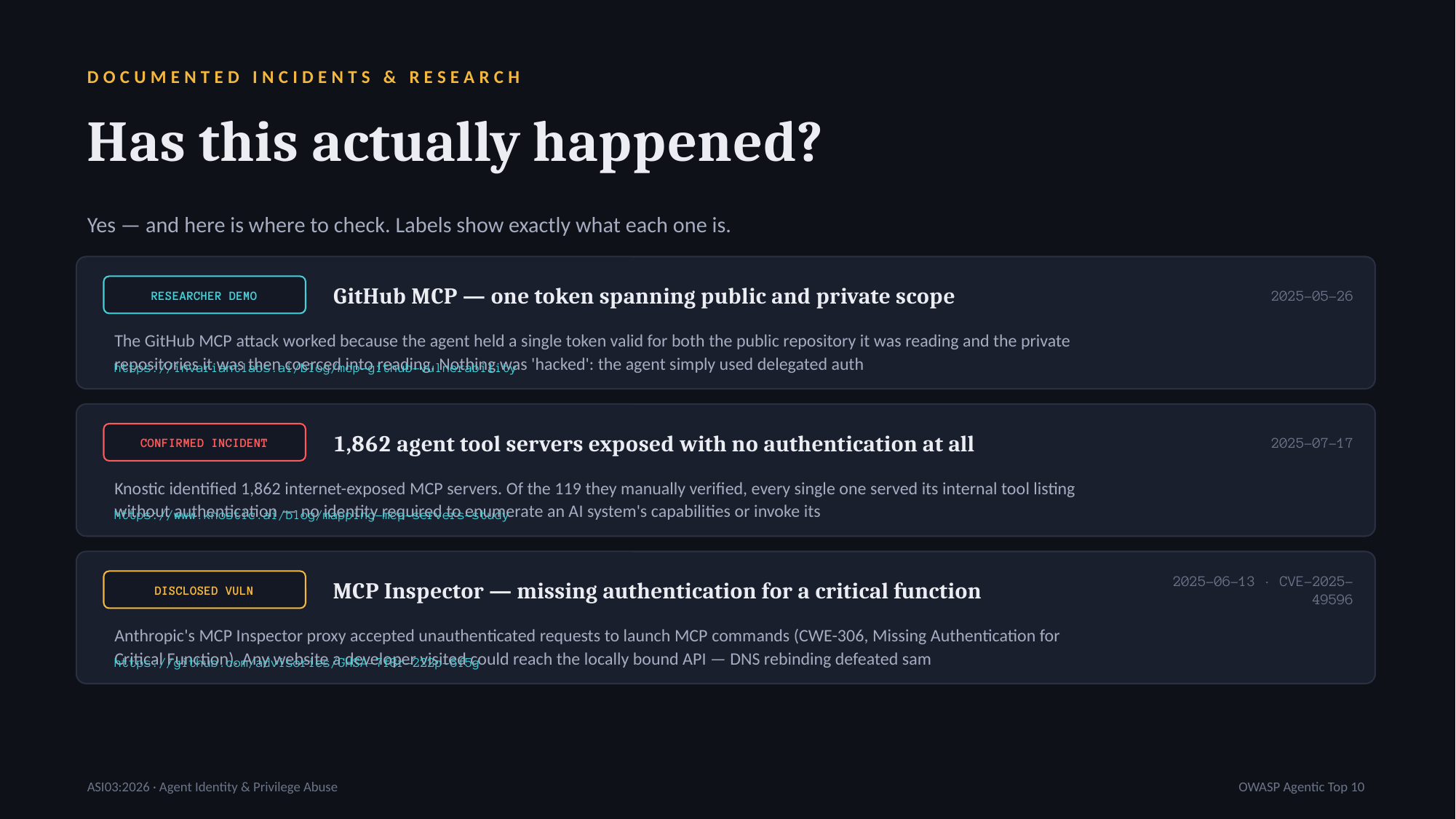

DOCUMENTED INCIDENTS & RESEARCH
Has this actually happened?
Yes — and here is where to check. Labels show exactly what each one is.

GitHub MCP — one token spanning public and private scope

RESEARCHER DEMO
2025-05-26
The GitHub MCP attack worked because the agent held a single token valid for both the public repository it was reading and the private repositories it was then coerced into reading. Nothing was 'hacked': the agent simply used delegated auth
https://invariantlabs.ai/blog/mcp-github-vulnerability

1,862 agent tool servers exposed with no authentication at all

CONFIRMED INCIDENT
2025-07-17
Knostic identified 1,862 internet-exposed MCP servers. Of the 119 they manually verified, every single one served its internal tool listing without authentication — no identity required to enumerate an AI system's capabilities or invoke its
https://www.knostic.ai/blog/mapping-mcp-servers-study

MCP Inspector — missing authentication for a critical function

DISCLOSED VULN
2025-06-13 · CVE-2025-49596
Anthropic's MCP Inspector proxy accepted unauthenticated requests to launch MCP commands (CWE-306, Missing Authentication for Critical Function). Any website a developer visited could reach the locally bound API — DNS rebinding defeated sam
https://github.com/advisories/GHSA-7f8r-222p-6f5g
ASI03:2026 · Agent Identity & Privilege Abuse
OWASP Agentic Top 10